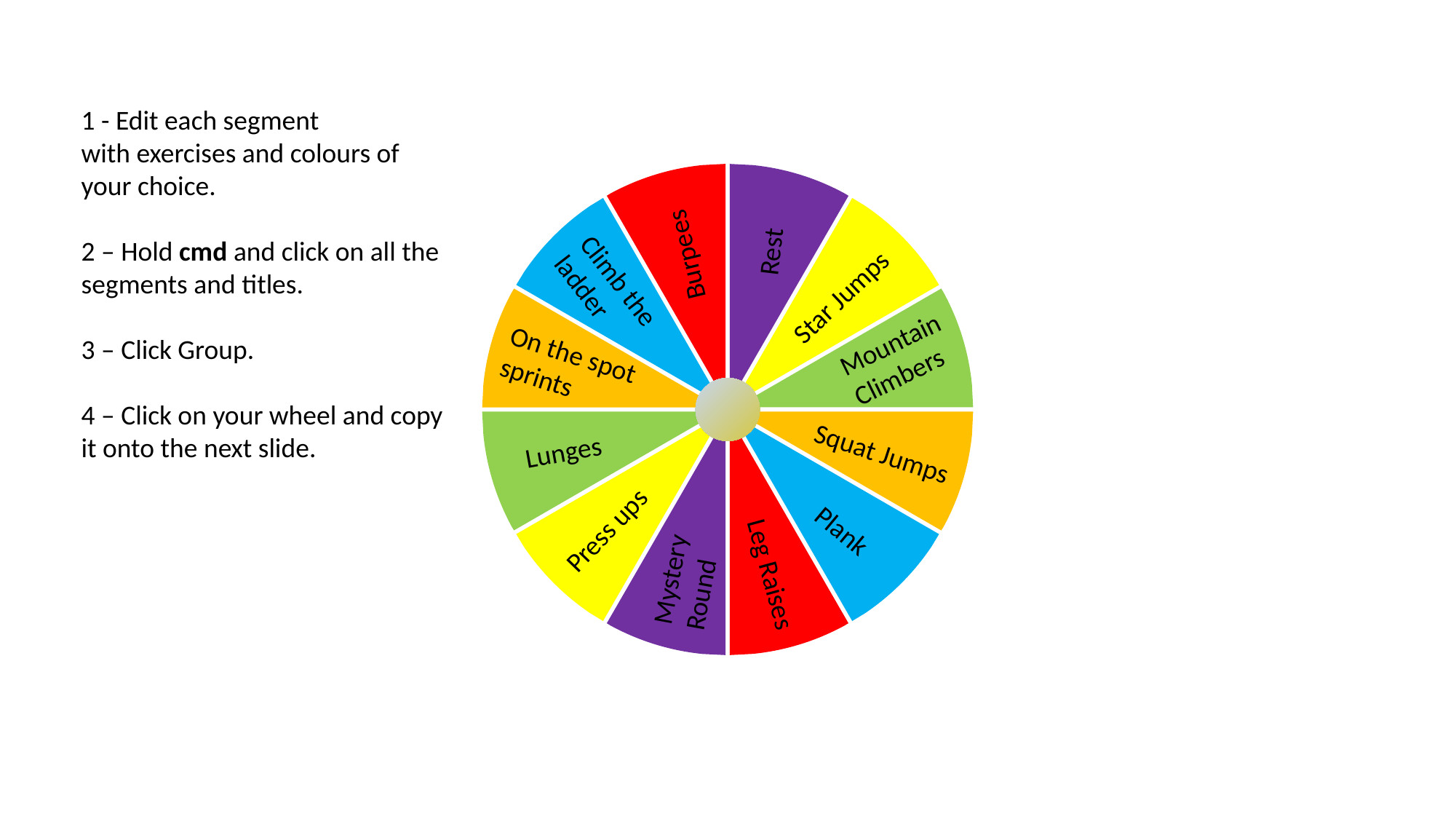

1 - Edit each segment
with exercises and colours of your choice.

2 – Hold cmd and click on all the segments and titles.

3 – Click Group.

4 – Click on your wheel and copy it onto the next slide.

Rest
Burpees

Climb the ladder
Star Jumps

Mountain Climbers
On the spot sprints

Lunges

Squat Jumps

Press ups
Mystery Round
Plank
Leg Raises